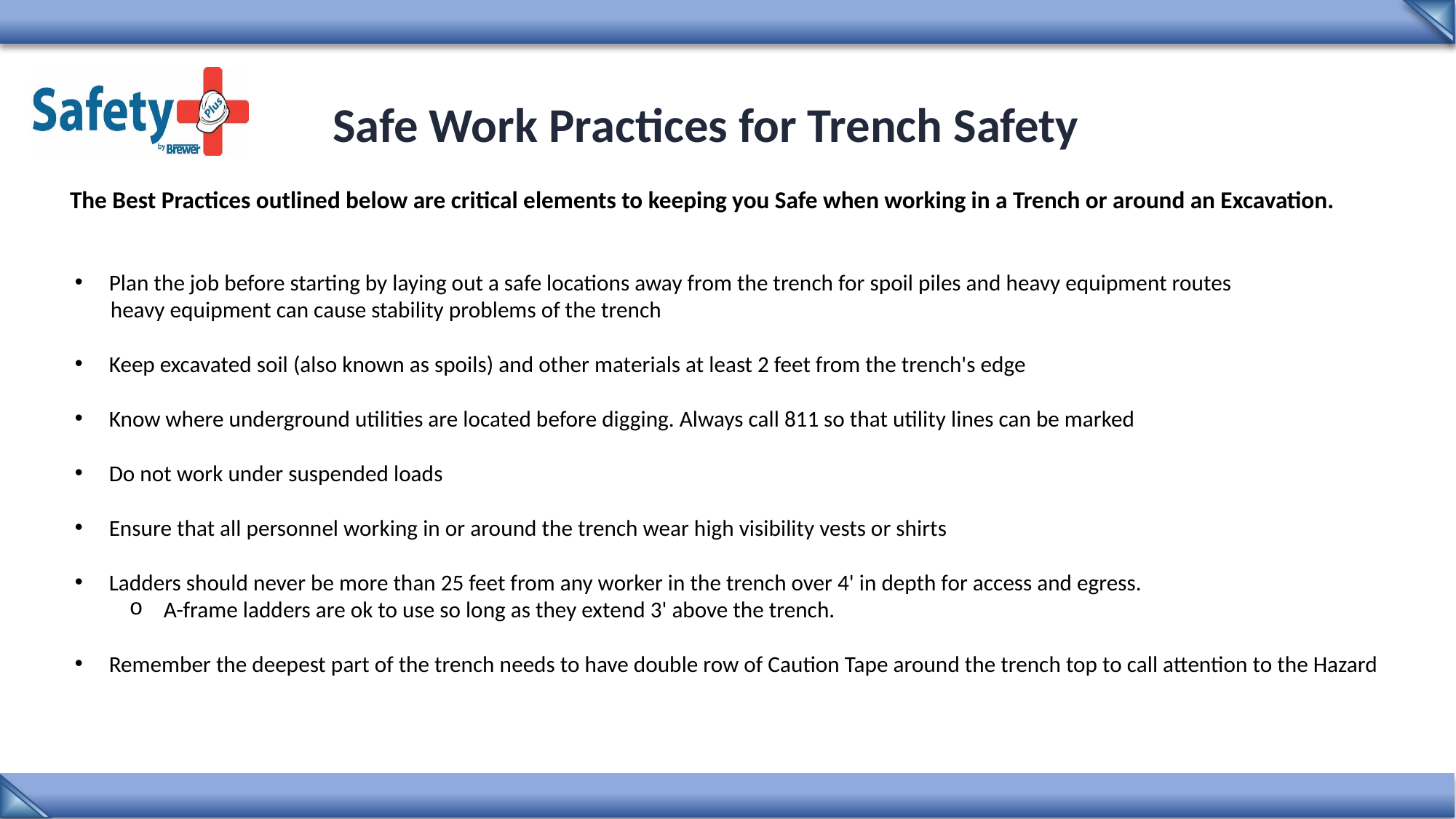

Safe Work Practices for Trench Safety
The Best Practices outlined below are critical elements to keeping you Safe when working in a Trench or around an Excavation.
Plan the job before starting by laying out a safe locations away from the trench for spoil piles and heavy equipment routes
       heavy equipment can cause stability problems of the trench

Keep excavated soil (also known as spoils) and other materials at least 2 feet from the trench's edge

Know where underground utilities are located before digging. Always call 811 so that utility lines can be marked

Do not work under suspended loads

Ensure that all personnel working in or around the trench wear high visibility vests or shirts

Ladders should never be more than 25 feet from any worker in the trench over 4' in depth for access and egress.
A-frame ladders are ok to use so long as they extend 3' above the trench.

Remember the deepest part of the trench needs to have double row of Caution Tape around the trench top to call attention to the Hazard